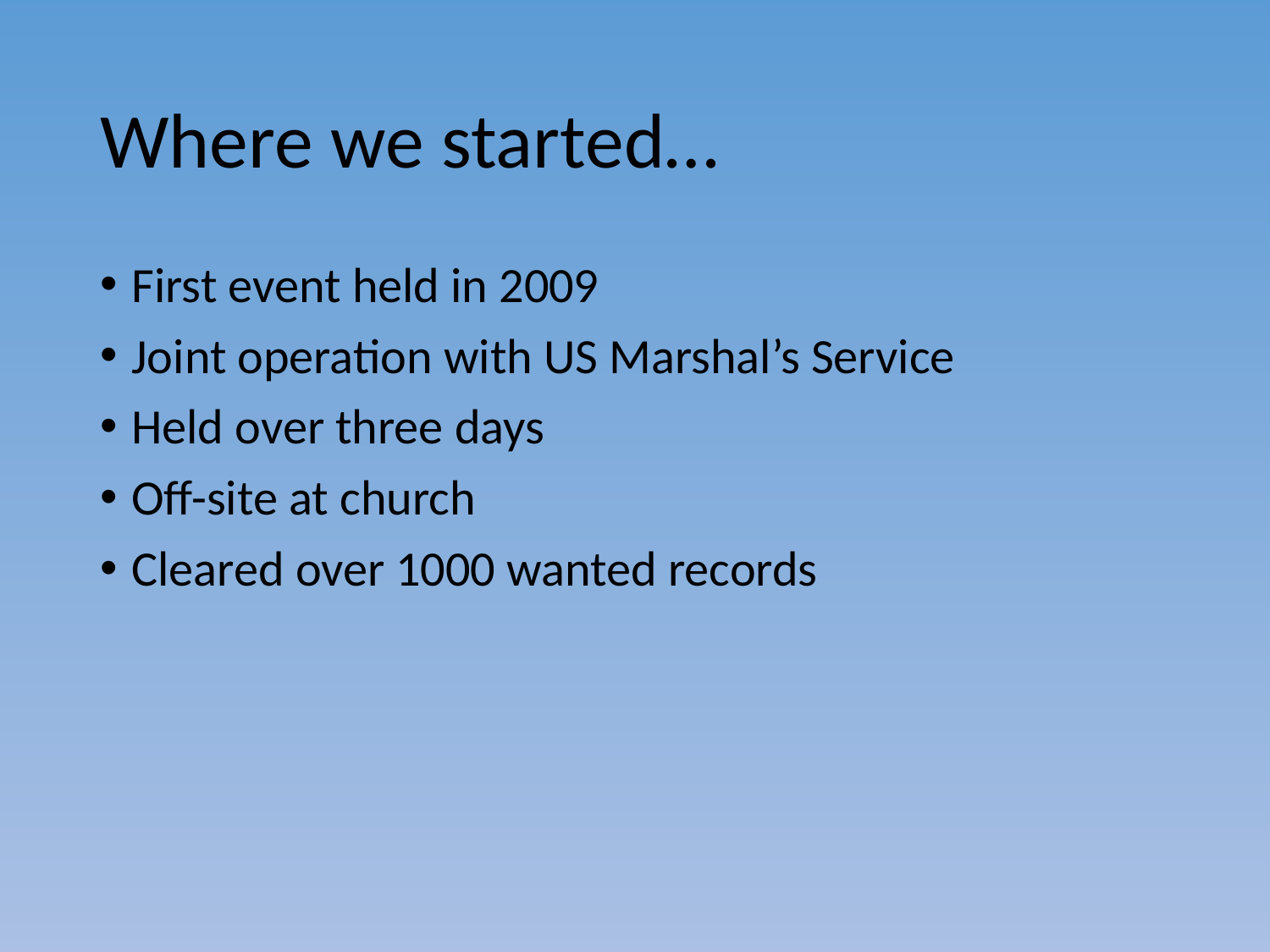

# Where we started…
First event held in 2009
Joint operation with US Marshal’s Service
Held over three days
Off-site at church
Cleared over 1000 wanted records